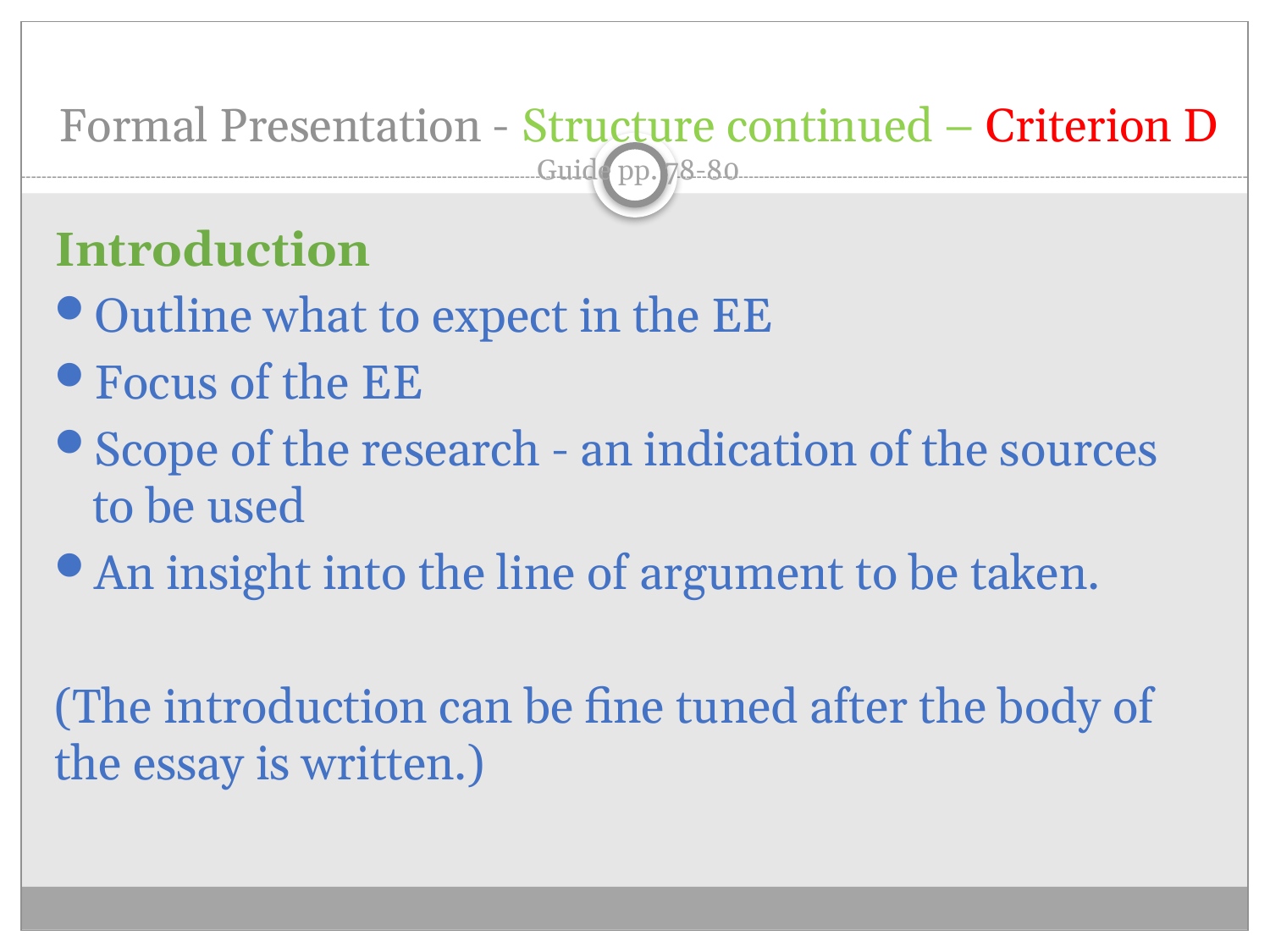

# Formal Presentation - Structure continued – Criterion D Guide pp. 78-80
Introduction
Outline what to expect in the EE
Focus of the EE
Scope of the research - an indication of the sources to be used
An insight into the line of argument to be taken.

(The introduction can be fine tuned after the body of the essay is written.)